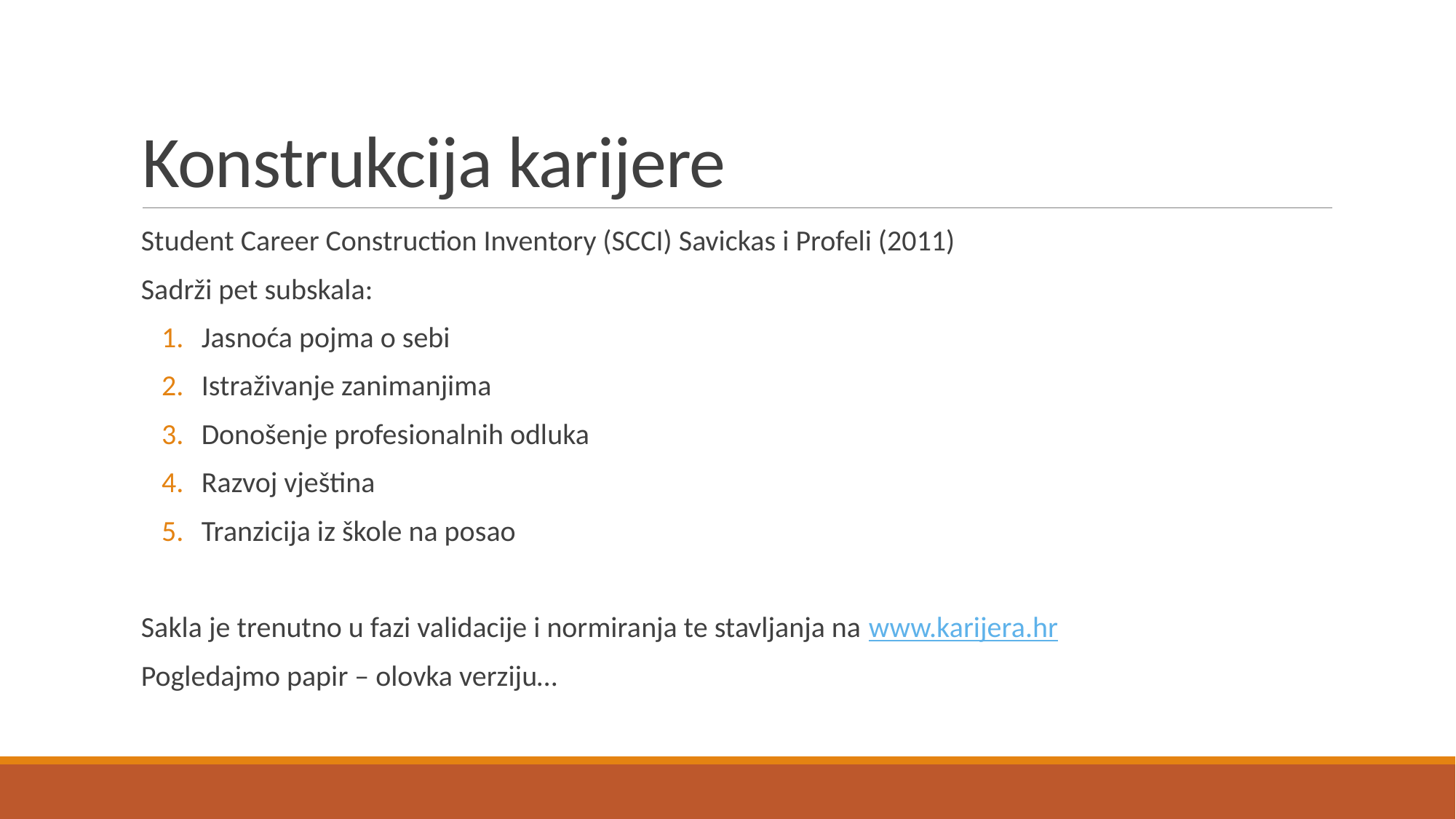

# Konstrukcija karijere
Student Career Construction Inventory (SCCI) Savickas i Profeli (2011)
Sadrži pet subskala:
Jasnoća pojma o sebi
Istraživanje zanimanjima
Donošenje profesionalnih odluka
Razvoj vještina
Tranzicija iz škole na posao

Sakla je trenutno u fazi validacije i normiranja te stavljanja na www.karijera.hr
Pogledajmo papir – olovka verziju…